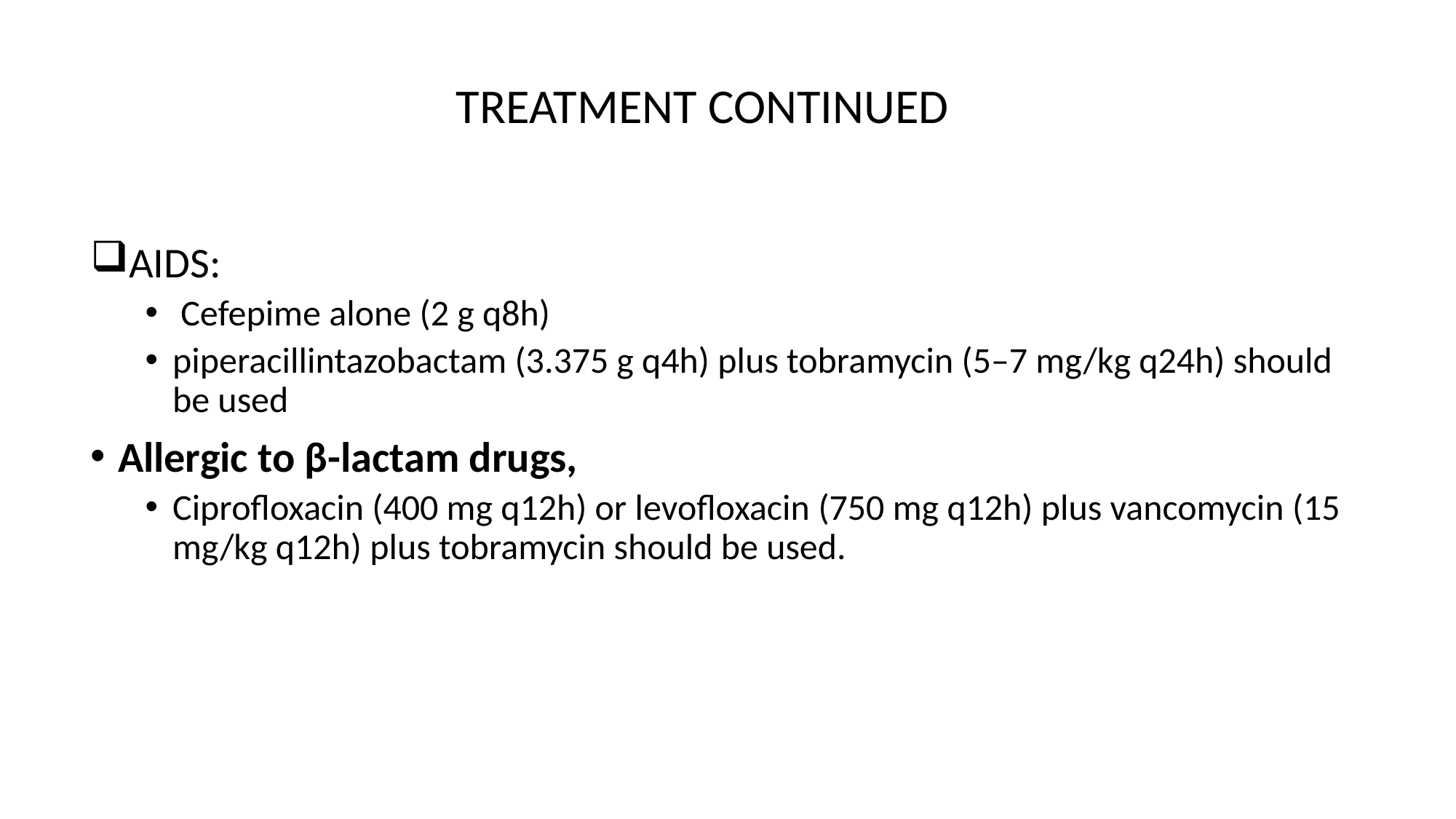

TREATMENT CONTINUED
AIDS:
 Cefepime alone (2 g q8h)
piperacillintazobactam (3.375 g q4h) plus tobramycin (5–7 mg/kg q24h) should be used
Allergic to β-lactam drugs,
Ciprofloxacin (400 mg q12h) or levofloxacin (750 mg q12h) plus vancomycin (15 mg/kg q12h) plus tobramycin should be used.